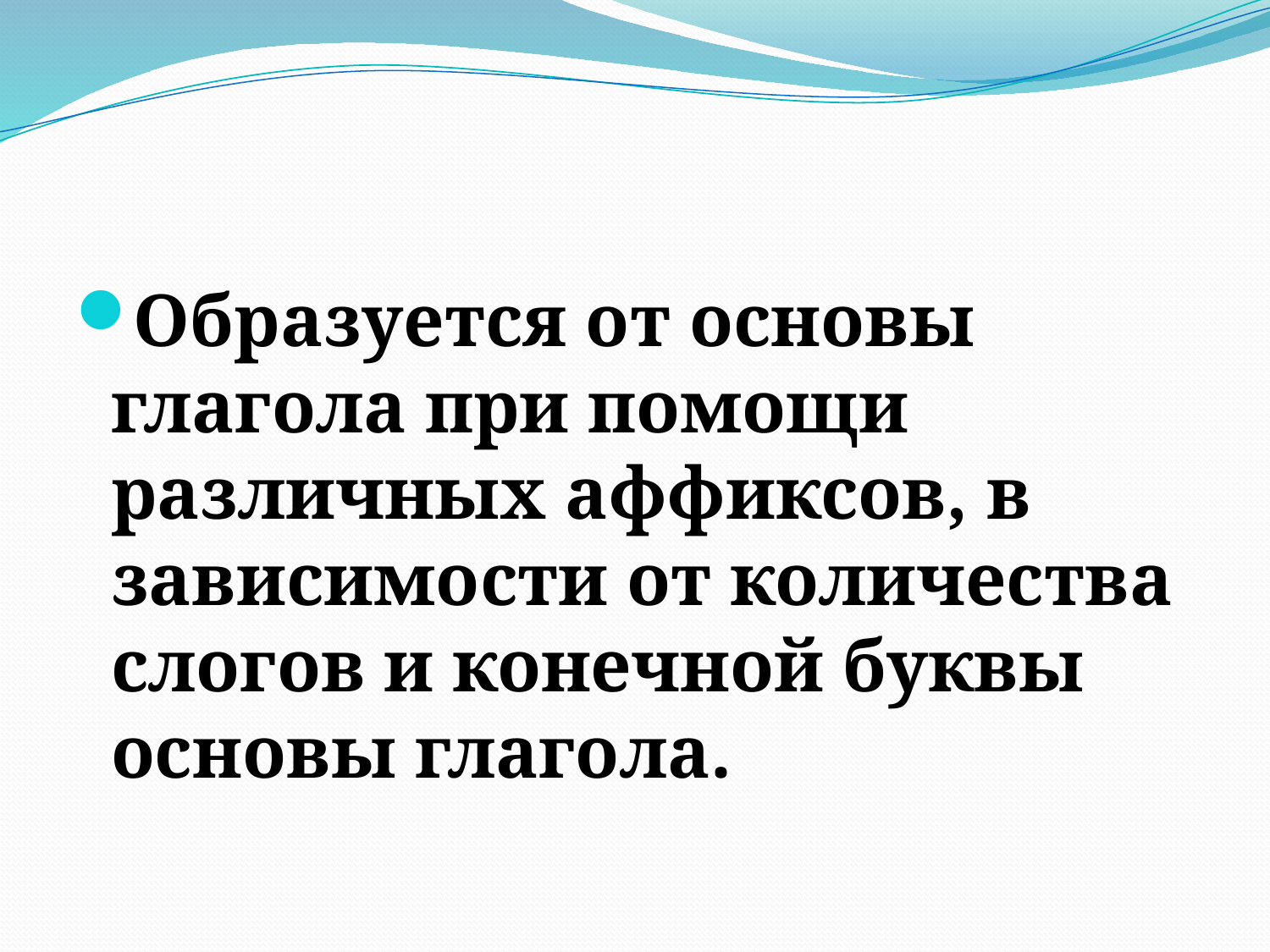

#
Образуется от основы глагола при помощи различных аффиксов, в зависимости от количества слогов и конечной буквы основы глагола.